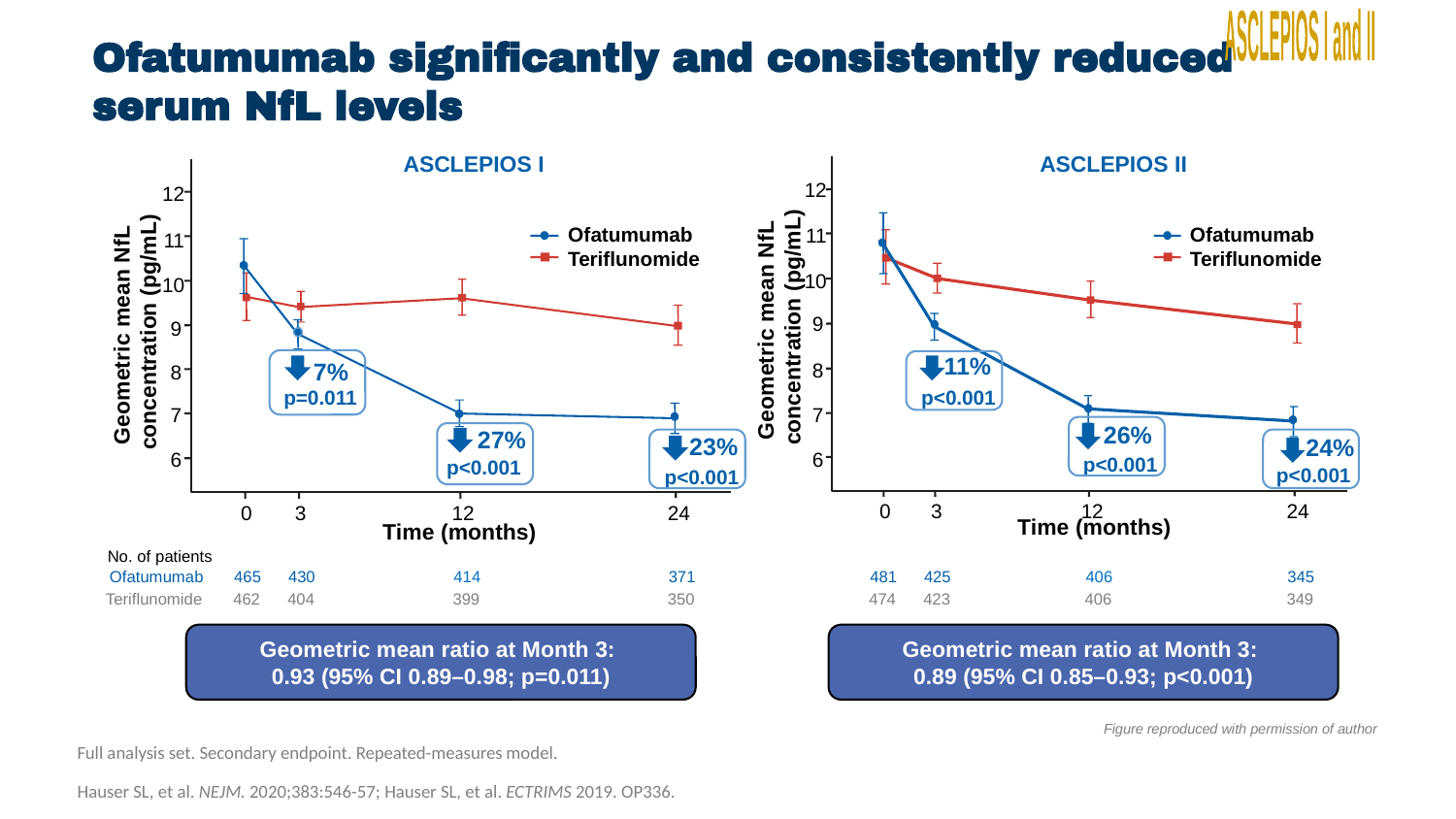

ASCLEPIOS I and II
Ofatumumab significantly and consistently reduced serum NfL levels
ASCLEPIOS I
Ofatumumab

Teriflunomide

Geometric mean NfL
concentration (pg/mL)

Time (months)
ASCLEPIOS II

12

11

10

9

11%

8

p<0.001

7

6
p<0.001

0
3
12
24
Ofatumumab

Teriflunomide

Geometric mean NfL
concentration (pg/mL)

26%

24%
p<0.001
Time (months)

12

11

10

9

 7%

8

p=0.011

7

27%
23%

p<0.001
6
p<0.001

0
3
12
24

No. of patients
Ofatumumab
465
430
414
371
481
425
406
345
Teriflunomide
462
404
399
350
474
423
406
349
Geometric mean ratio at Month 3:
0.93 (95% CI 0.89–0.98; p=0.011)
Geometric mean ratio at Month 3:
0.89 (95% CI 0.85–0.93; p<0.001)
Figure reproduced with permission of author
Full analysis set. Secondary endpoint. Repeated-measures model.

Hauser SL, et al. NEJM. 2020;383:546-57; Hauser SL, et al. ECTRIMS 2019. OP336.